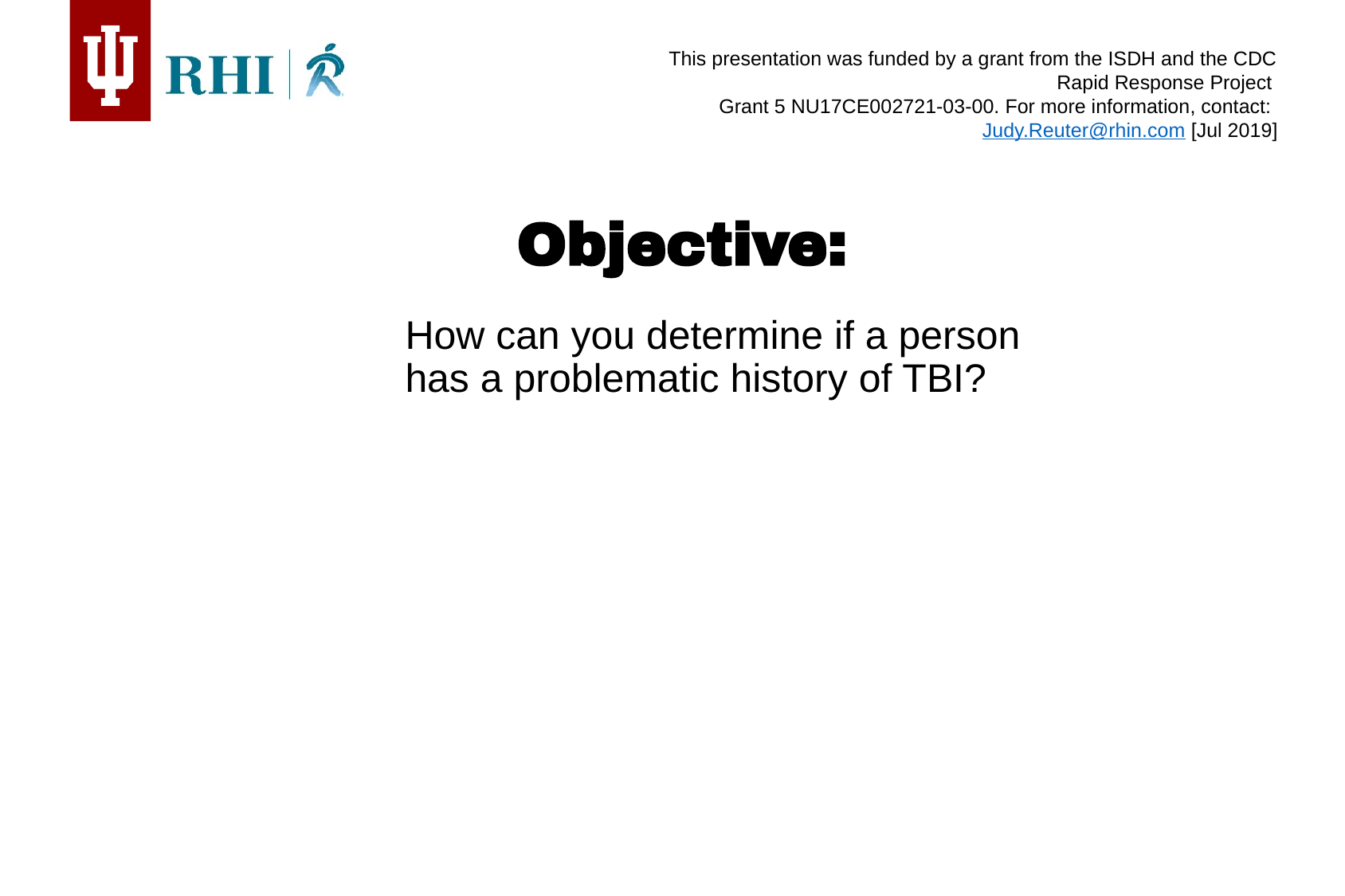

Objective:
How can you determine if a person has a problematic history of TBI?